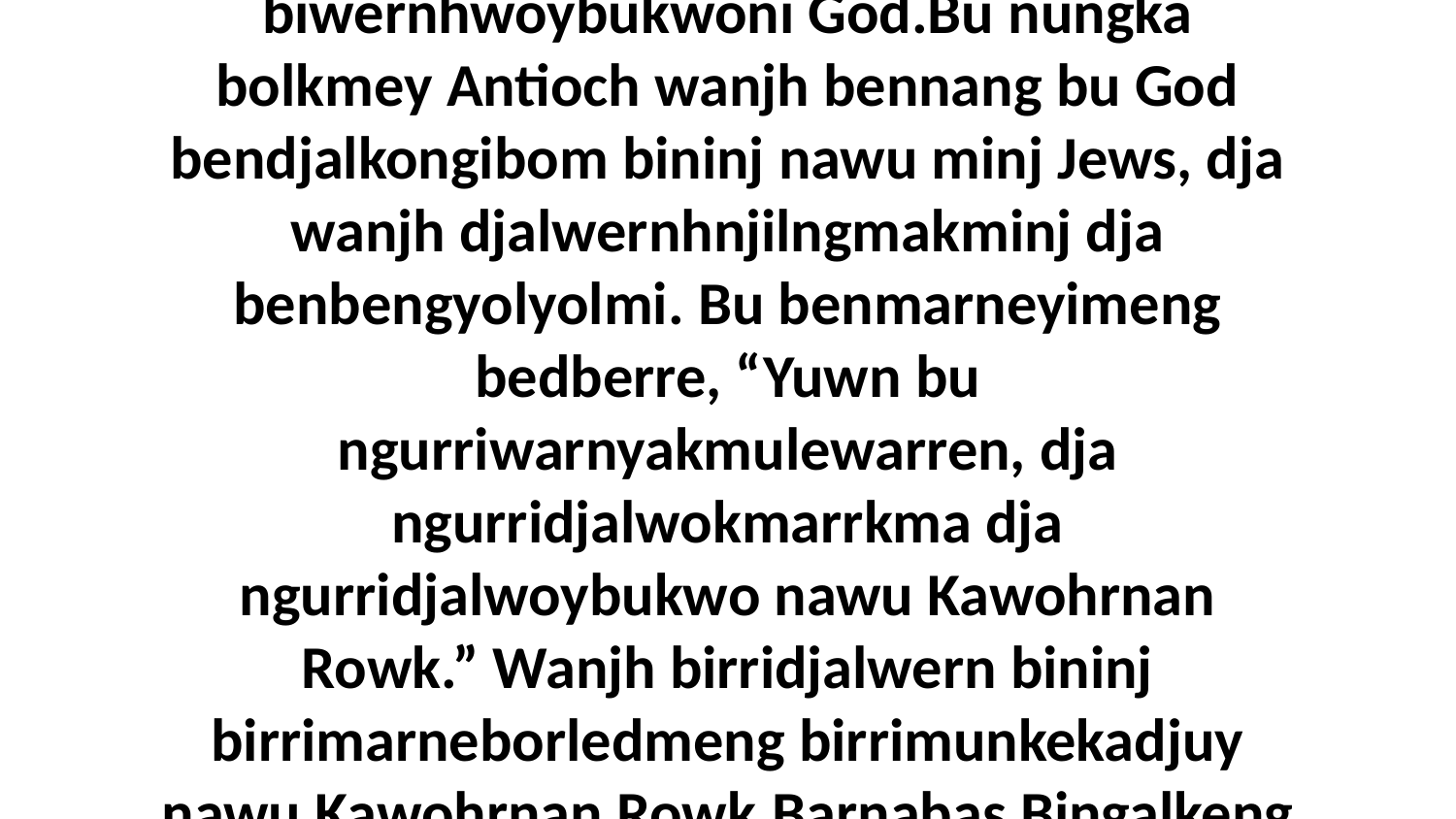

23-24 Barnabas wanjh namakni dja mak kukbarlmiyindi Namalngmakkaykenh bu biwernhwoybukwoni God.Bu nungka bolkmey Antioch wanjh bennang bu God bendjalkongibom bininj nawu minj Jews, dja wanjh djalwernhnjilngmakminj dja benbengyolyolmi. Bu benmarneyimeng bedberre, “Yuwn bu ngurriwarnyakmulewarren, dja ngurridjalwokmarrkma dja ngurridjalwoybukwo nawu Kawohrnan Rowk.” Wanjh birridjalwern bininj birrimarneborledmeng birrimunkekadjuy nawu Kawohrnan Rowk.Barnabas Bingalkeng Nawu Saul Dja Bikang Kore Kunred AntiochActs 11:25-26